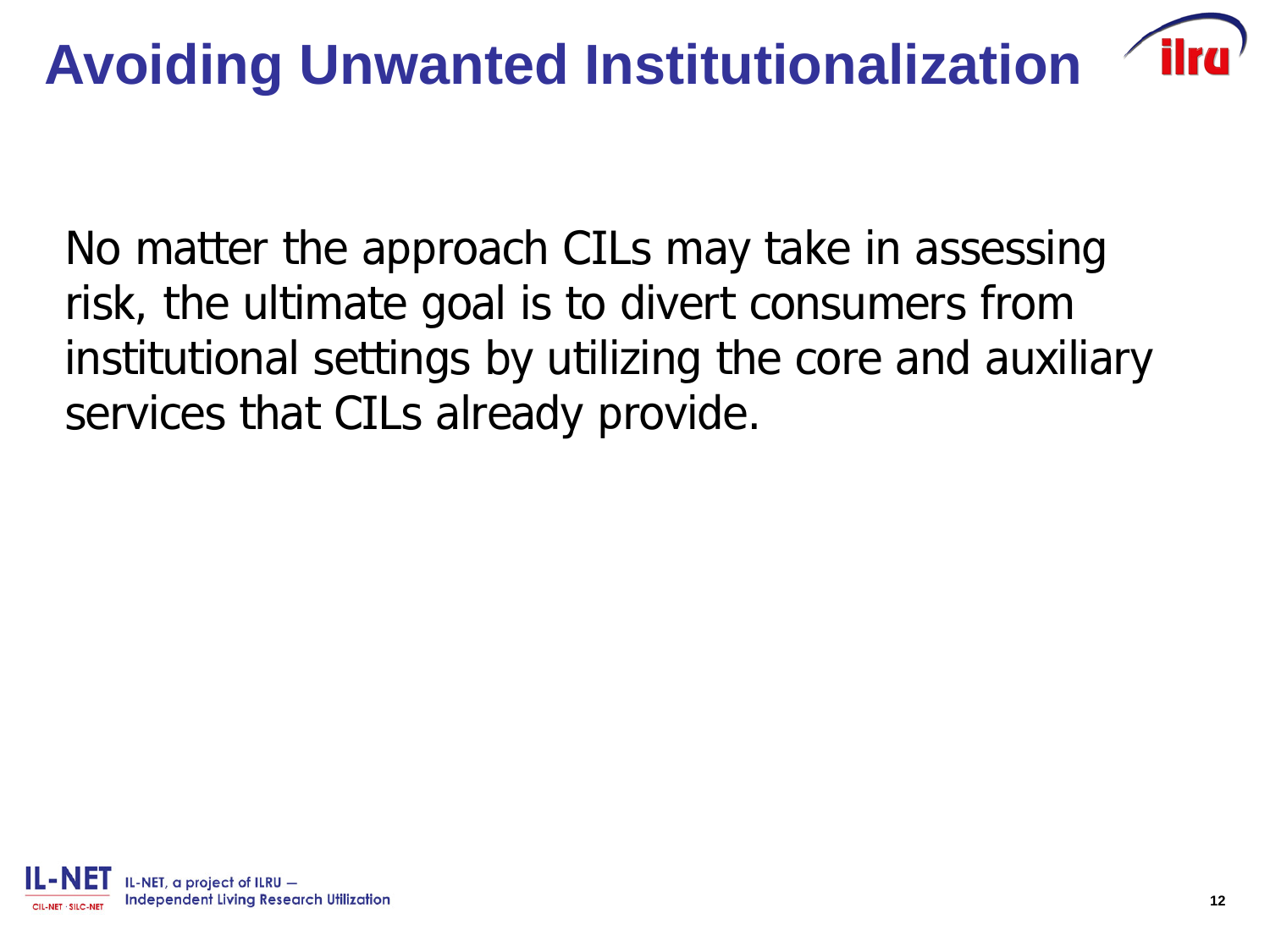

# Avoiding Unwanted Institutionalization

No matter the approach CILs may take in assessing risk, the ultimate goal is to divert consumers from institutional settings by utilizing the core and auxiliary services that CILs already provide.